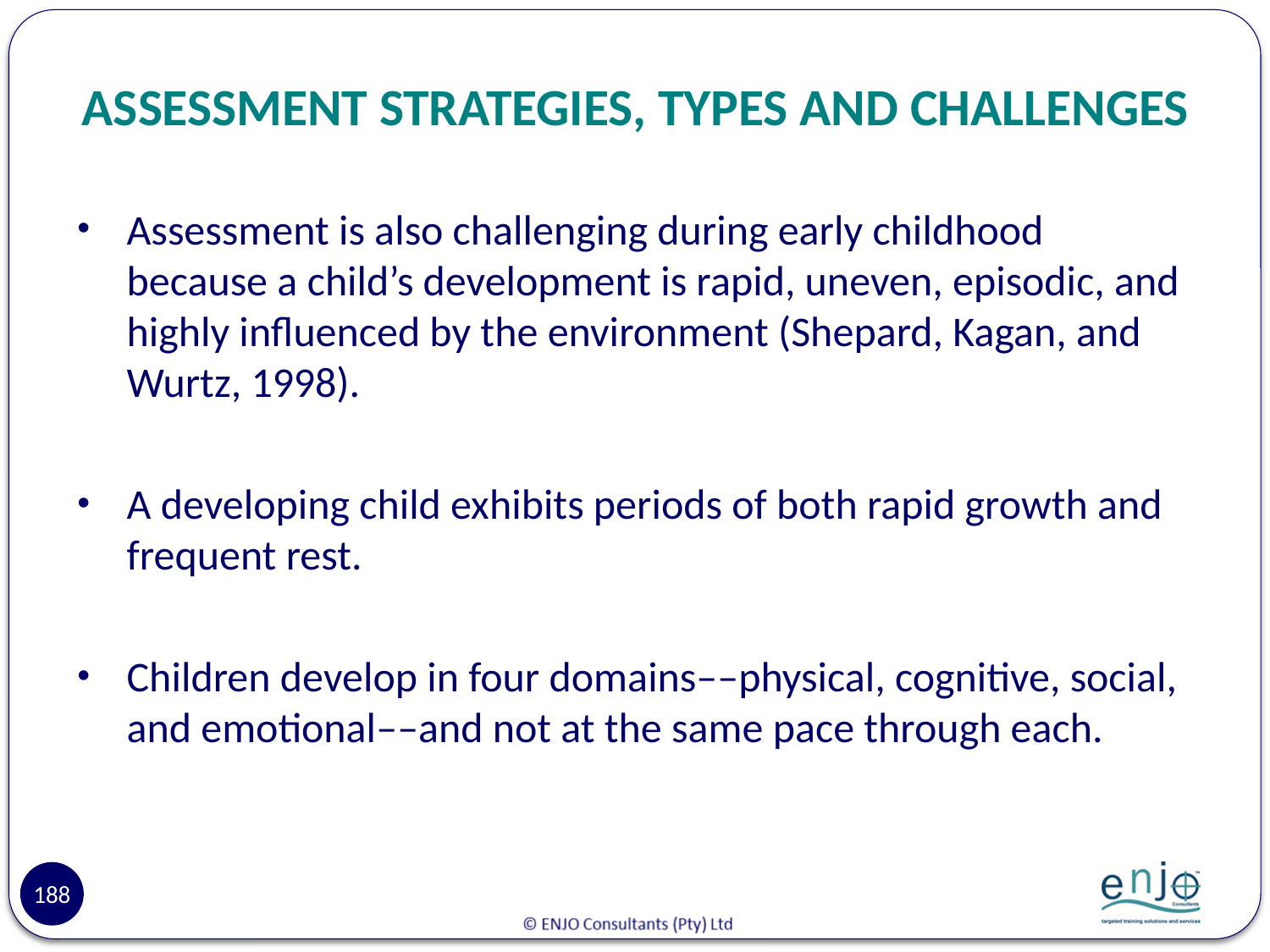

# ASSESSMENT STRATEGIES, TYPES AND CHALLENGES
Assessment is also challenging during early childhood because a child’s development is rapid, uneven, episodic, and highly influenced by the environment (Shepard, Kagan, and Wurtz, 1998).

A developing child exhibits periods of both rapid growth and frequent rest.

Children develop in four domains––physical, cognitive, social, and emotional––and not at the same pace through each.

188